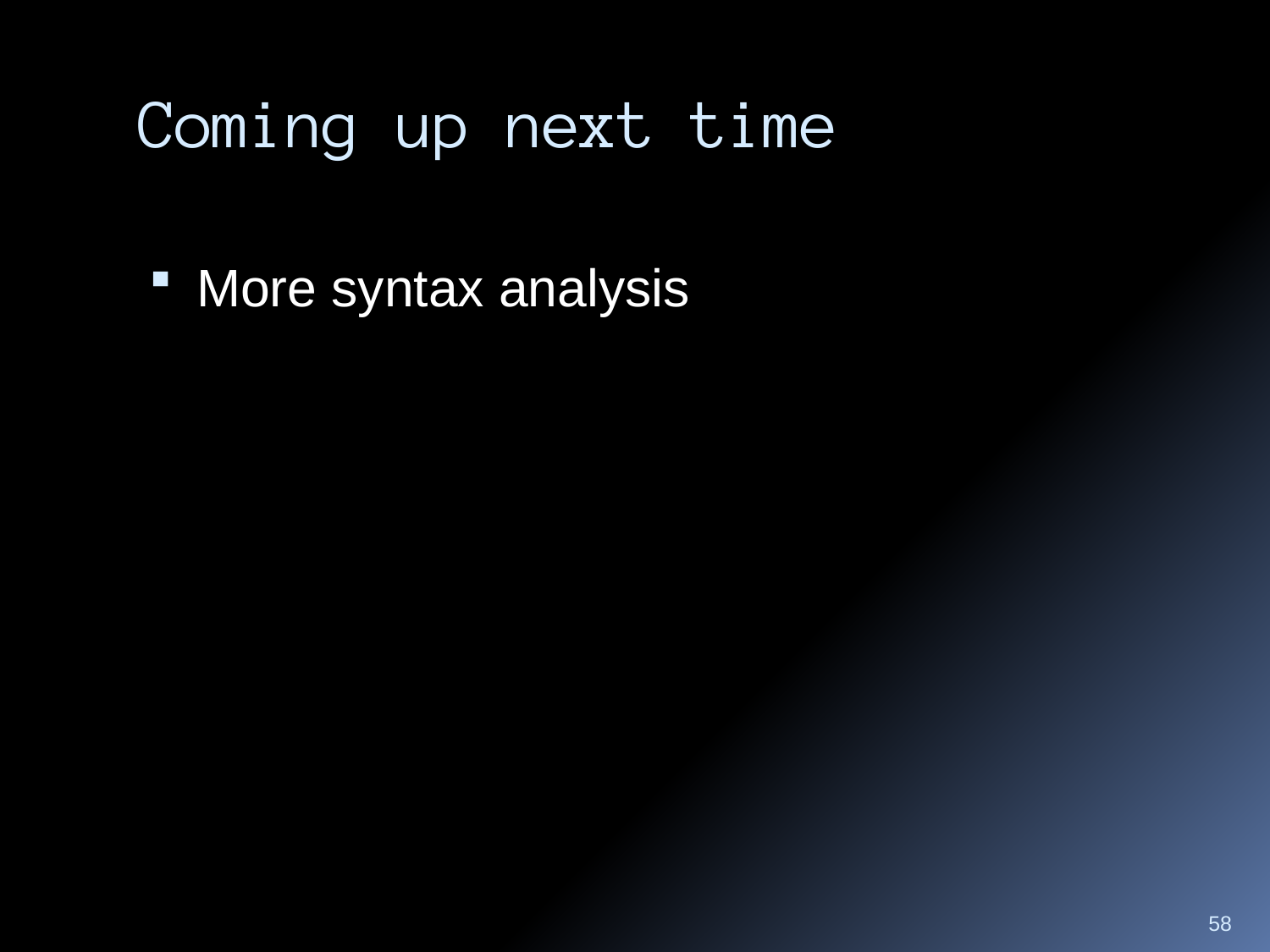

# Coming up next time
More syntax analysis
58